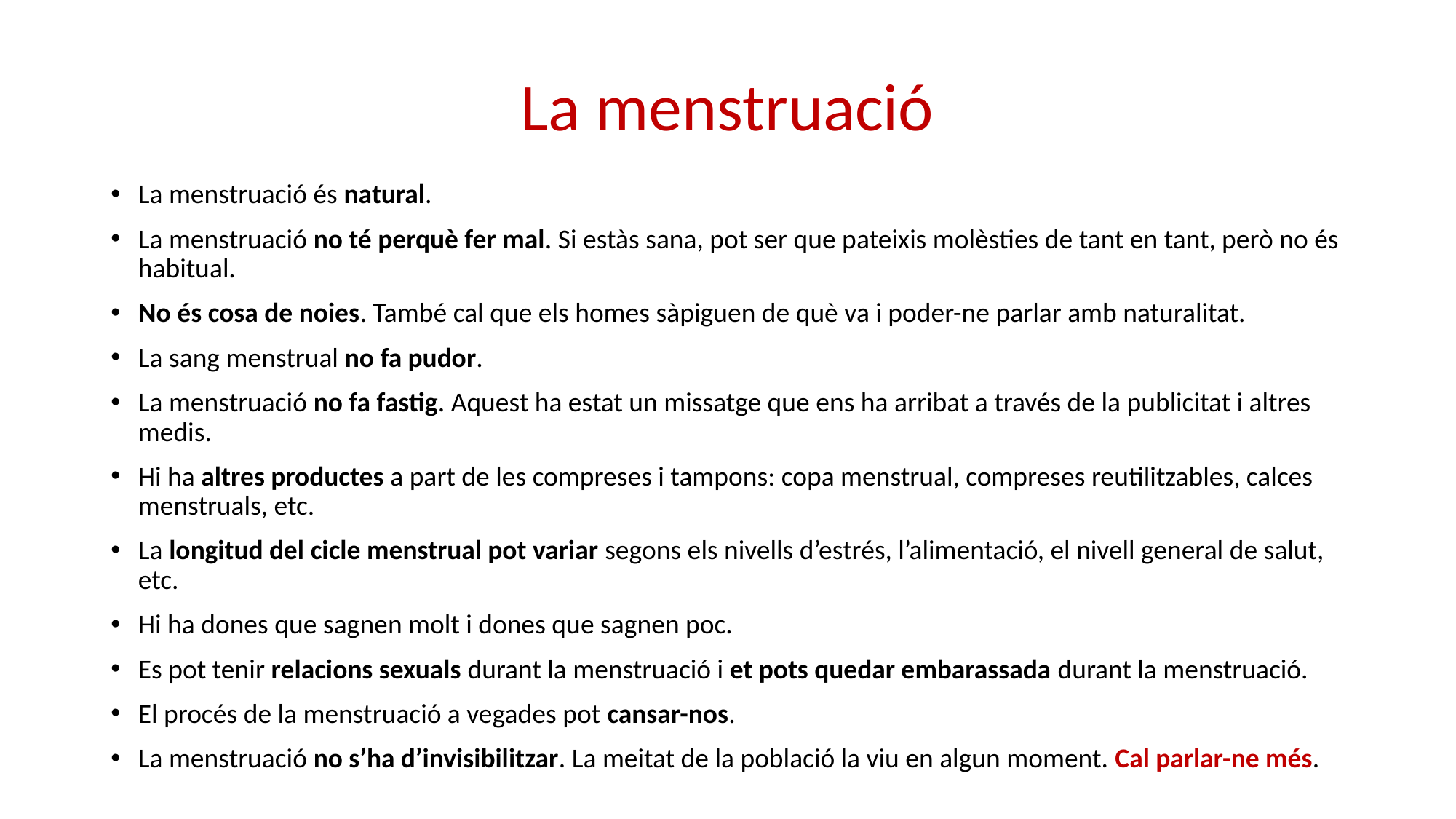

# La menstruació
La menstruació és natural.
La menstruació no té perquè fer mal. Si estàs sana, pot ser que pateixis molèsties de tant en tant, però no és habitual.
No és cosa de noies. També cal que els homes sàpiguen de què va i poder-ne parlar amb naturalitat.
La sang menstrual no fa pudor.
La menstruació no fa fastig. Aquest ha estat un missatge que ens ha arribat a través de la publicitat i altres medis.
Hi ha altres productes a part de les compreses i tampons: copa menstrual, compreses reutilitzables, calces menstruals, etc.
La longitud del cicle menstrual pot variar segons els nivells d’estrés, l’alimentació, el nivell general de salut, etc.
Hi ha dones que sagnen molt i dones que sagnen poc.
Es pot tenir relacions sexuals durant la menstruació i et pots quedar embarassada durant la menstruació.
El procés de la menstruació a vegades pot cansar-nos.
La menstruació no s’ha d’invisibilitzar. La meitat de la població la viu en algun moment. Cal parlar-ne més.